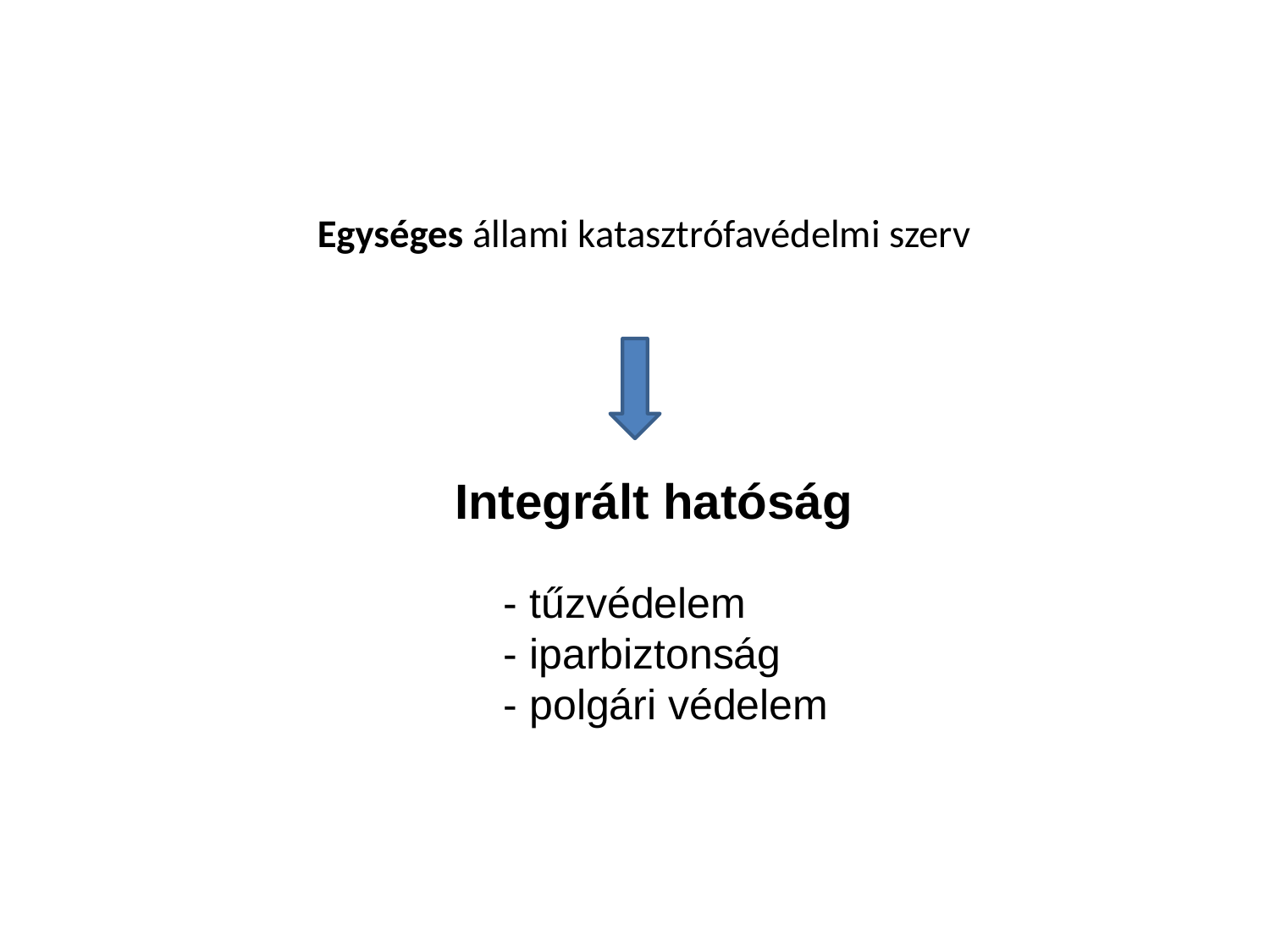

Egységes állami katasztrófavédelmi szerv

Integrált hatóság

- tűzvédelem
- iparbiztonság
- polgári védelem